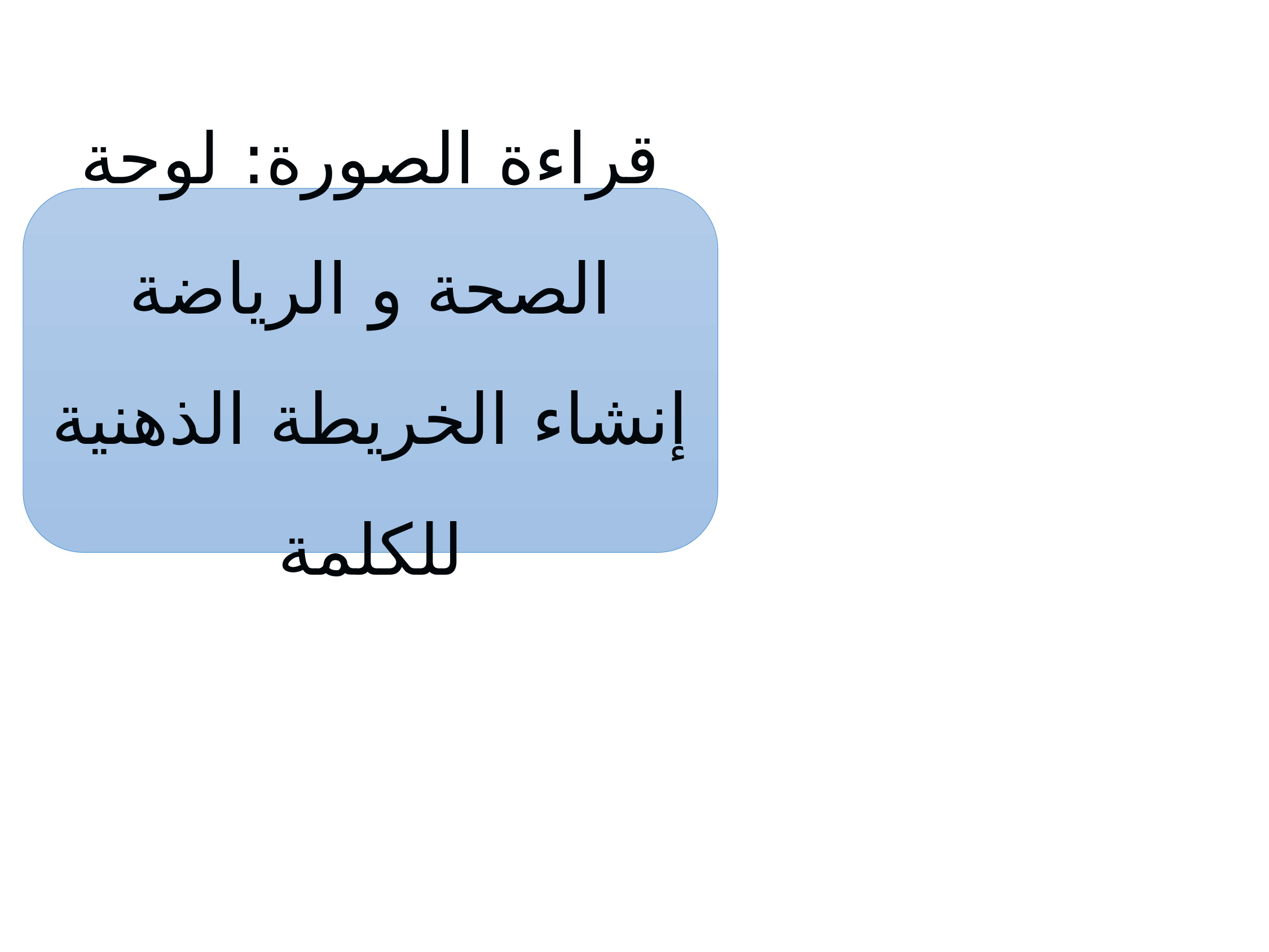

3
قراءة الصورة: لوحة الصحة و الرياضة
إنشاء الخريطة الذهنية للكلمة

تحدث وإغناء المعجم